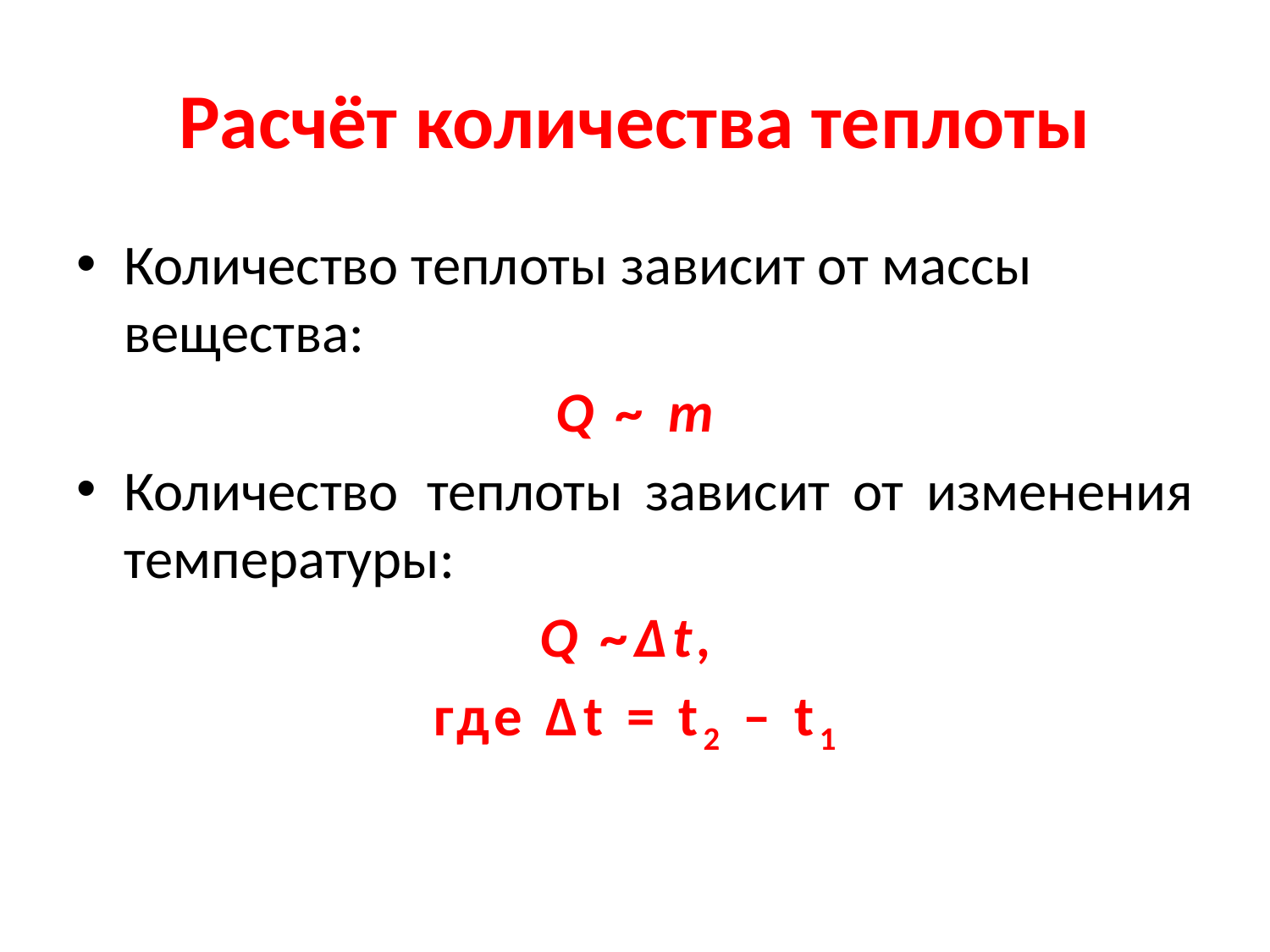

# Расчёт количества теплоты
Количество теплоты зависит от массы вещества:
Q ~ m
Количество теплоты зависит от изменения температуры:
Q ~Δt,
где Δt = t2 – t1